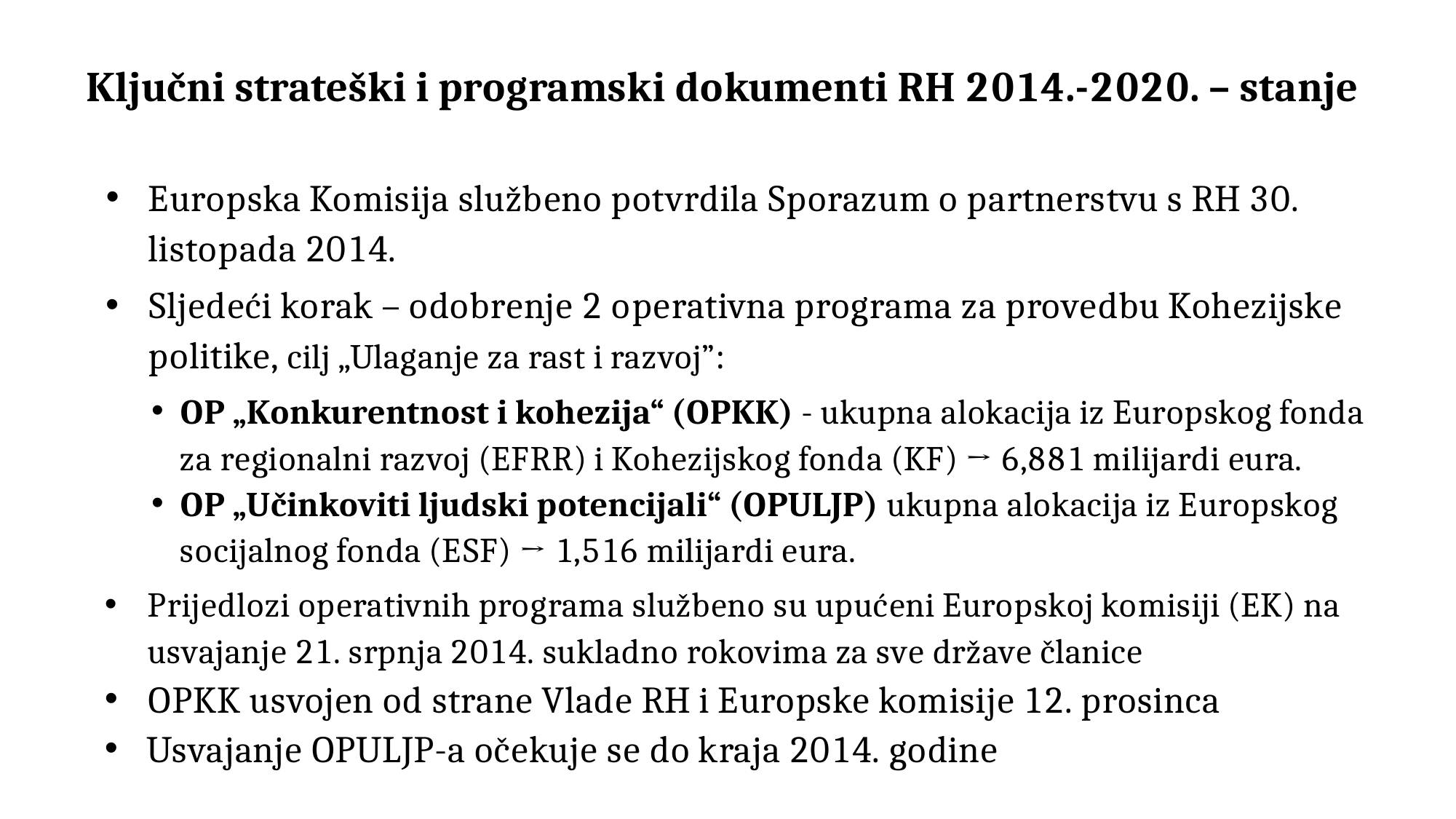

# Ključni strateški i programski dokumenti RH 2014.-2020. – stanje
Europska Komisija službeno potvrdila Sporazum o partnerstvu s RH 30. listopada 2014.
Sljedeći korak – odobrenje 2 operativna programa za provedbu Kohezijske politike, cilj „Ulaganje za rast i razvoj”:
OP „Konkurentnost i kohezija“ (OPKK) - ukupna alokacija iz Europskog fonda za regionalni razvoj (EFRR) i Kohezijskog fonda (KF) → 6,881 milijardi eura.
OP „Učinkoviti ljudski potencijali“ (OPULJP) ukupna alokacija iz Europskog socijalnog fonda (ESF) → 1,516 milijardi eura.
Prijedlozi operativnih programa službeno su upućeni Europskoj komisiji (EK) na usvajanje 21. srpnja 2014. sukladno rokovima za sve države članice
OPKK usvojen od strane Vlade RH i Europske komisije 12. prosinca
Usvajanje OPULJP-a očekuje se do kraja 2014. godine